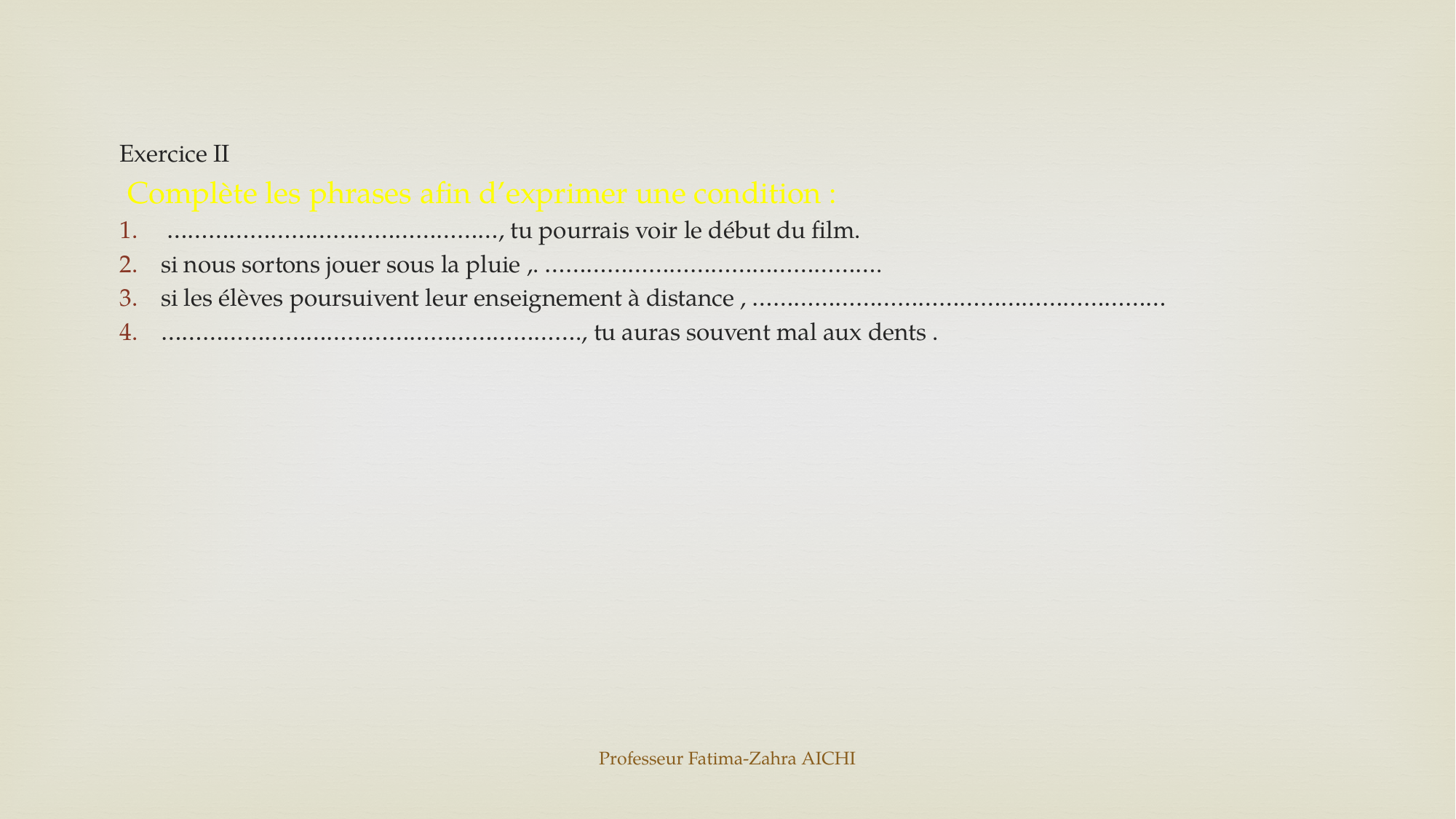

Exercice II
 Complète les phrases afin d’exprimer une condition :
 …………………………………………, tu pourrais voir le début du film.
si nous sortons jouer sous la pluie ,. ………………………………………….
si les élèves poursuivent leur enseignement à distance , ……………………………………………………
……………………………………………………., tu auras souvent mal aux dents .
Professeur Fatima-Zahra AICHI